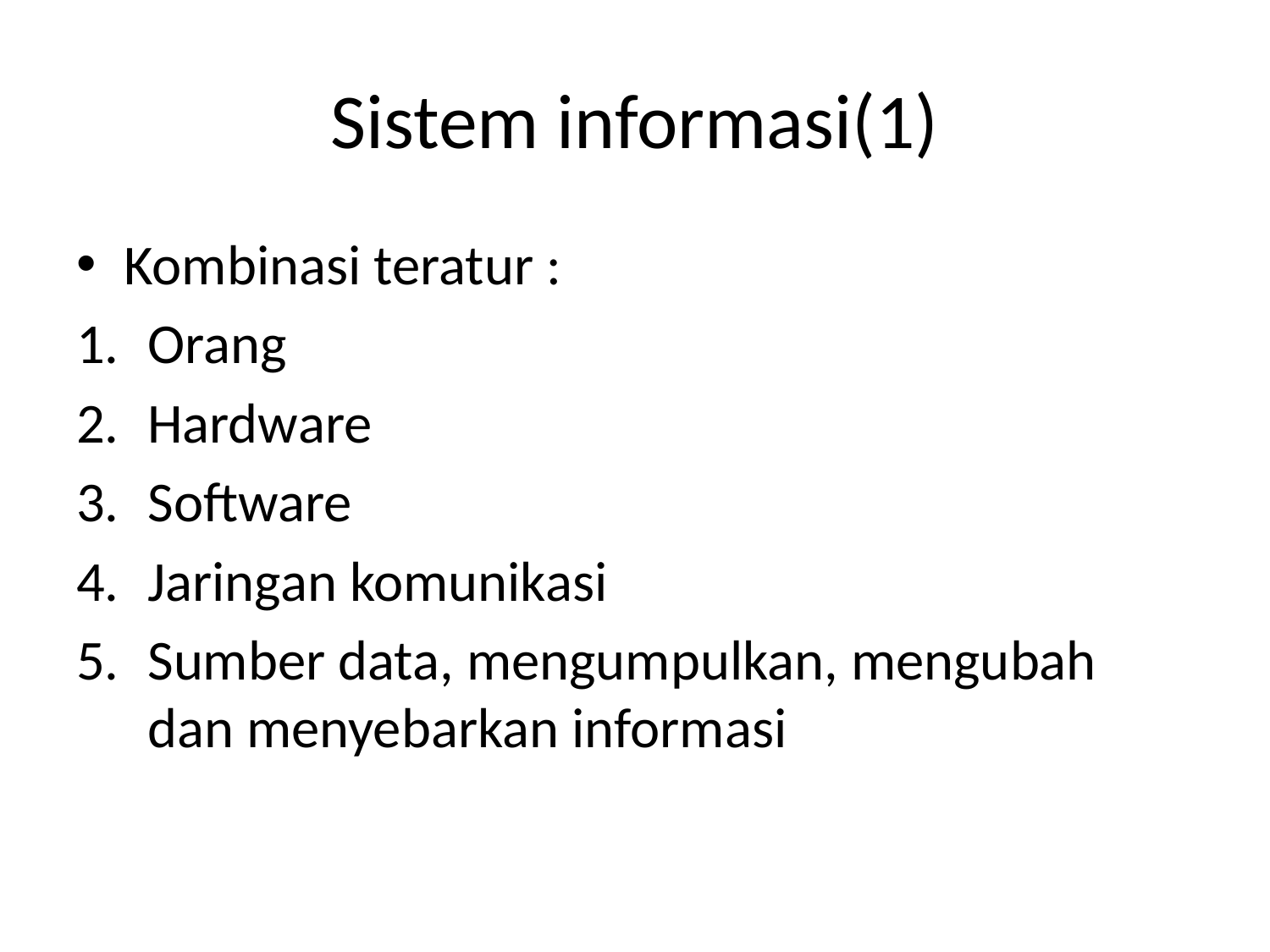

# Sistem informasi(1)
Kombinasi teratur :
Orang
Hardware
Software
Jaringan komunikasi
Sumber data, mengumpulkan, mengubah dan menyebarkan informasi